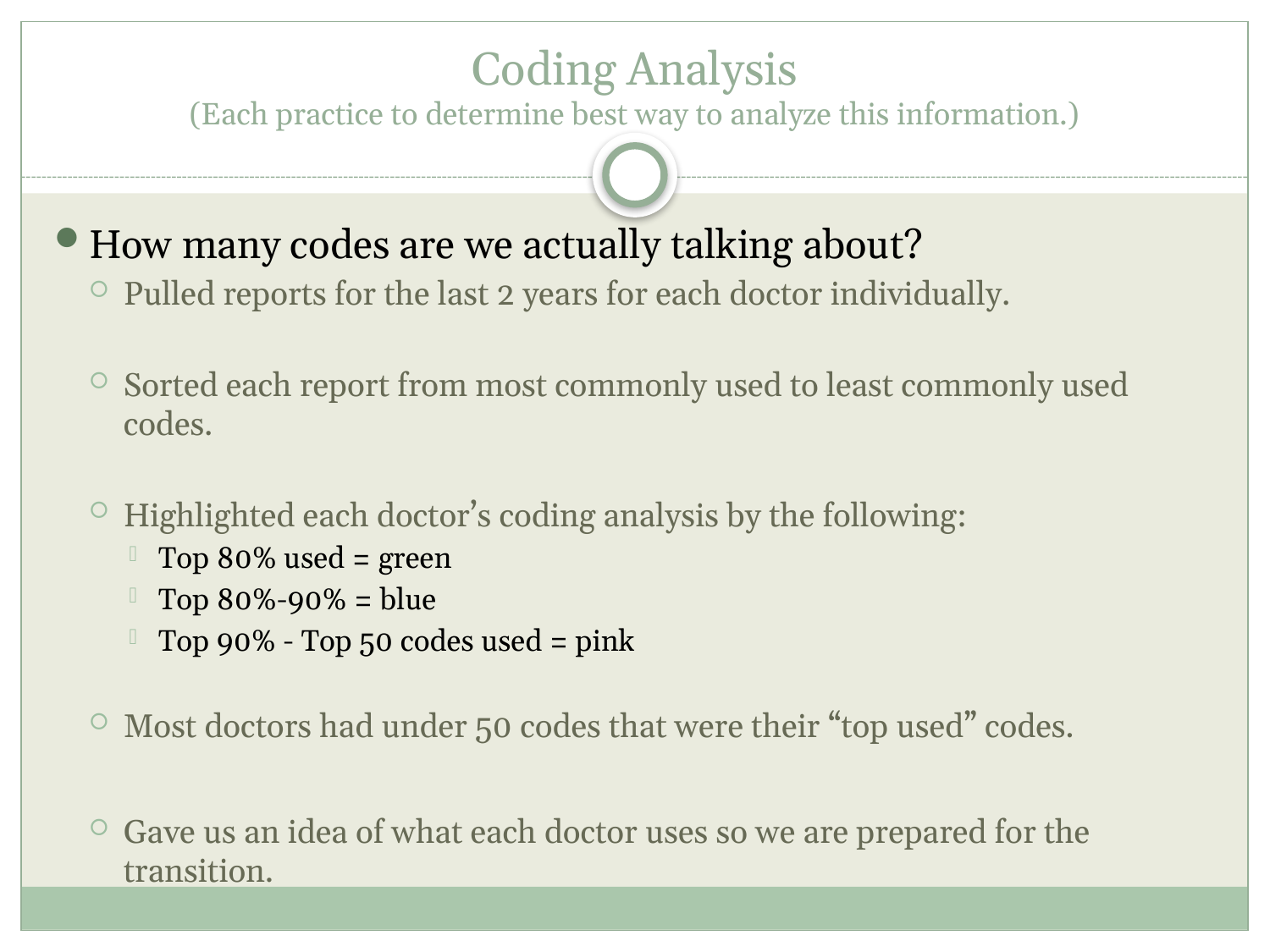

# Coding Analysis (Each practice to determine best way to analyze this information.)
How many codes are we actually talking about?
Pulled reports for the last 2 years for each doctor individually.

Sorted each report from most commonly used to least commonly used codes.

Highlighted each doctor’s coding analysis by the following:
Top 80% used = green
Top 80%-90% = blue
Top 90% - Top 50 codes used = pink

Most doctors had under 50 codes that were their “top used” codes.

Gave us an idea of what each doctor uses so we are prepared for the transition.